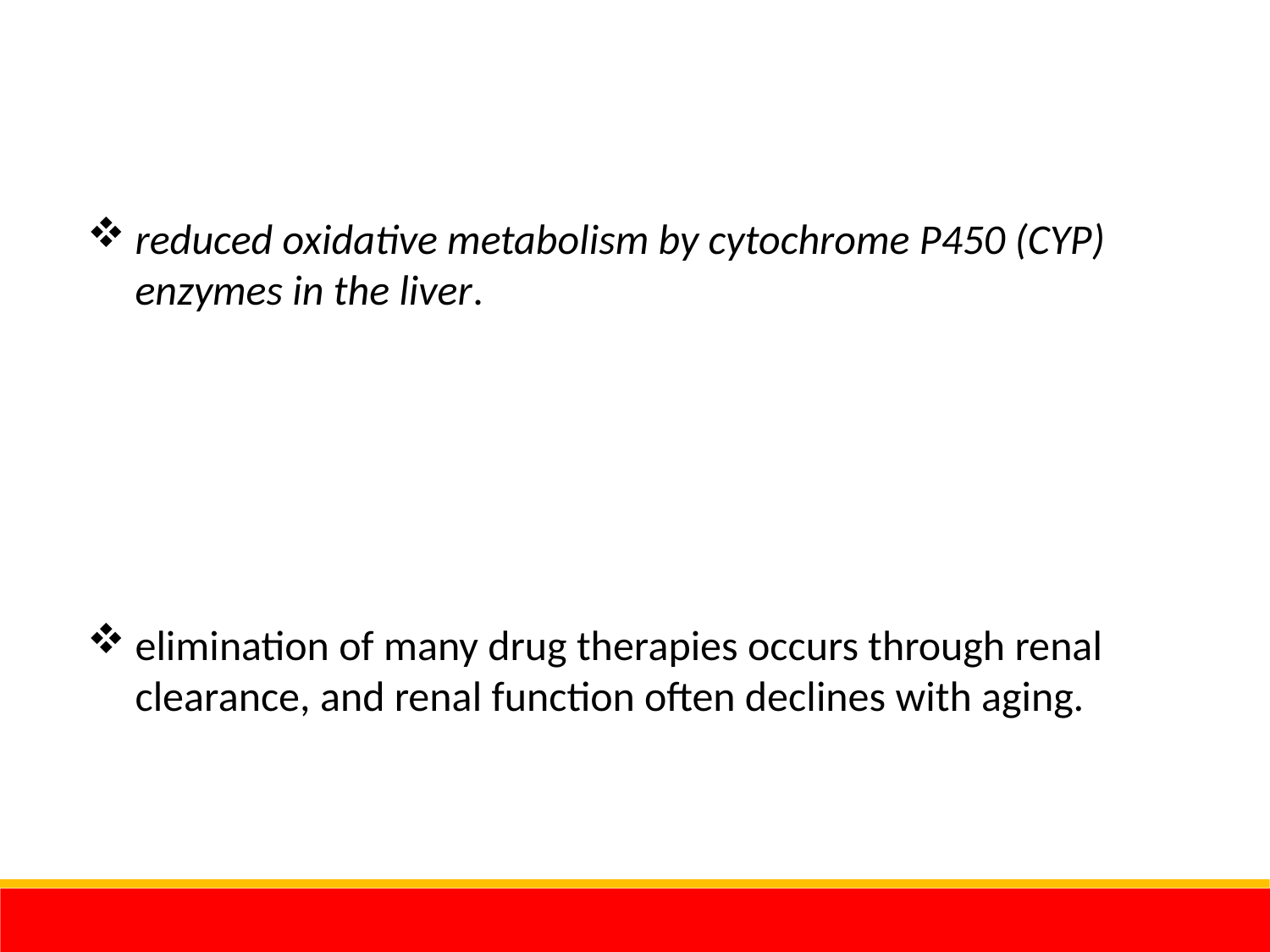

reduced oxidative metabolism by cytochrome P450 (CYP) enzymes in the liver.

elimination of many drug therapies occurs through renal clearance, and renal function often declines with aging.